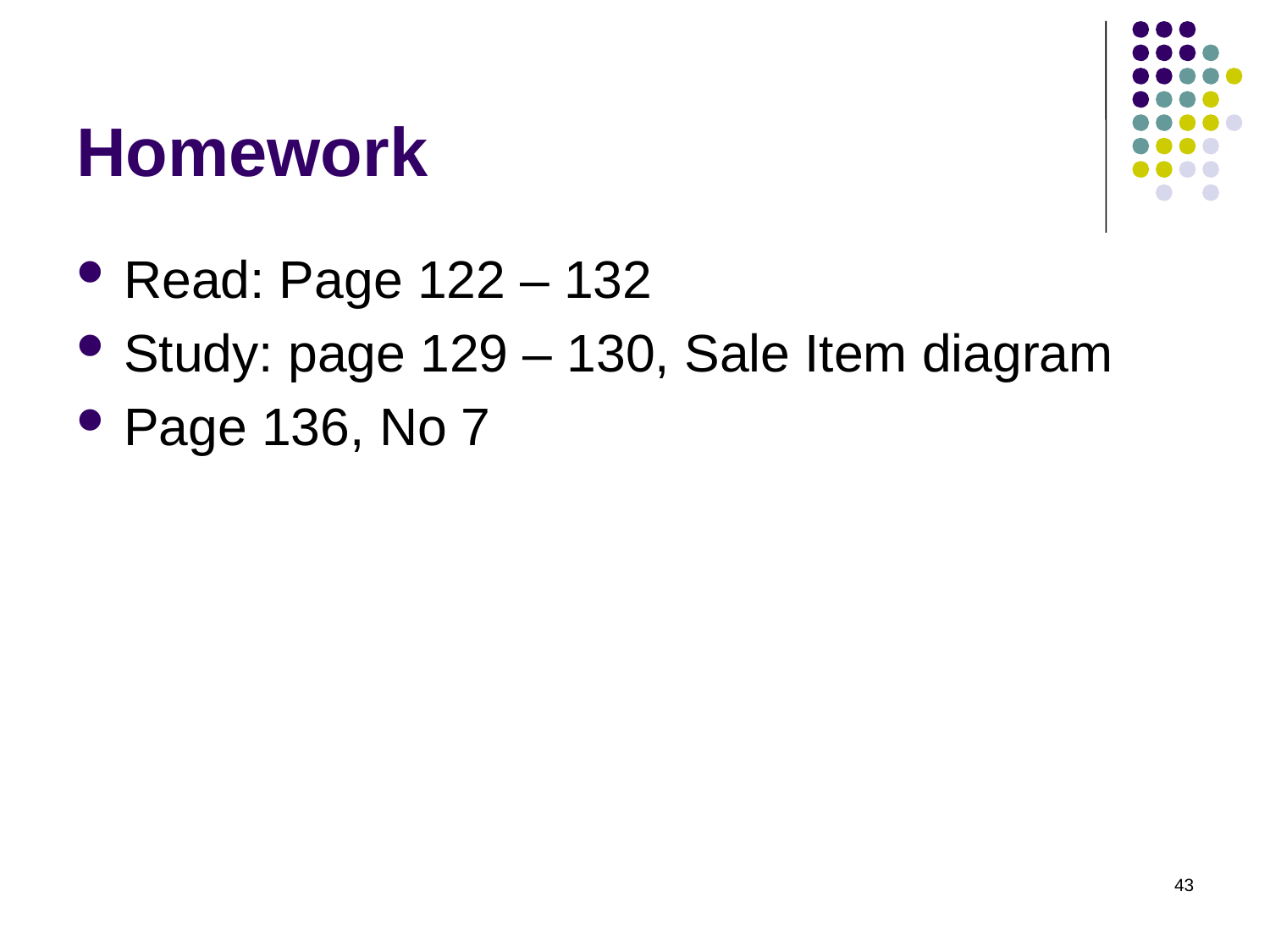

# Homework
Read: Page 122 – 132
Study: page 129 – 130, Sale Item diagram
Page 136, No 7
43